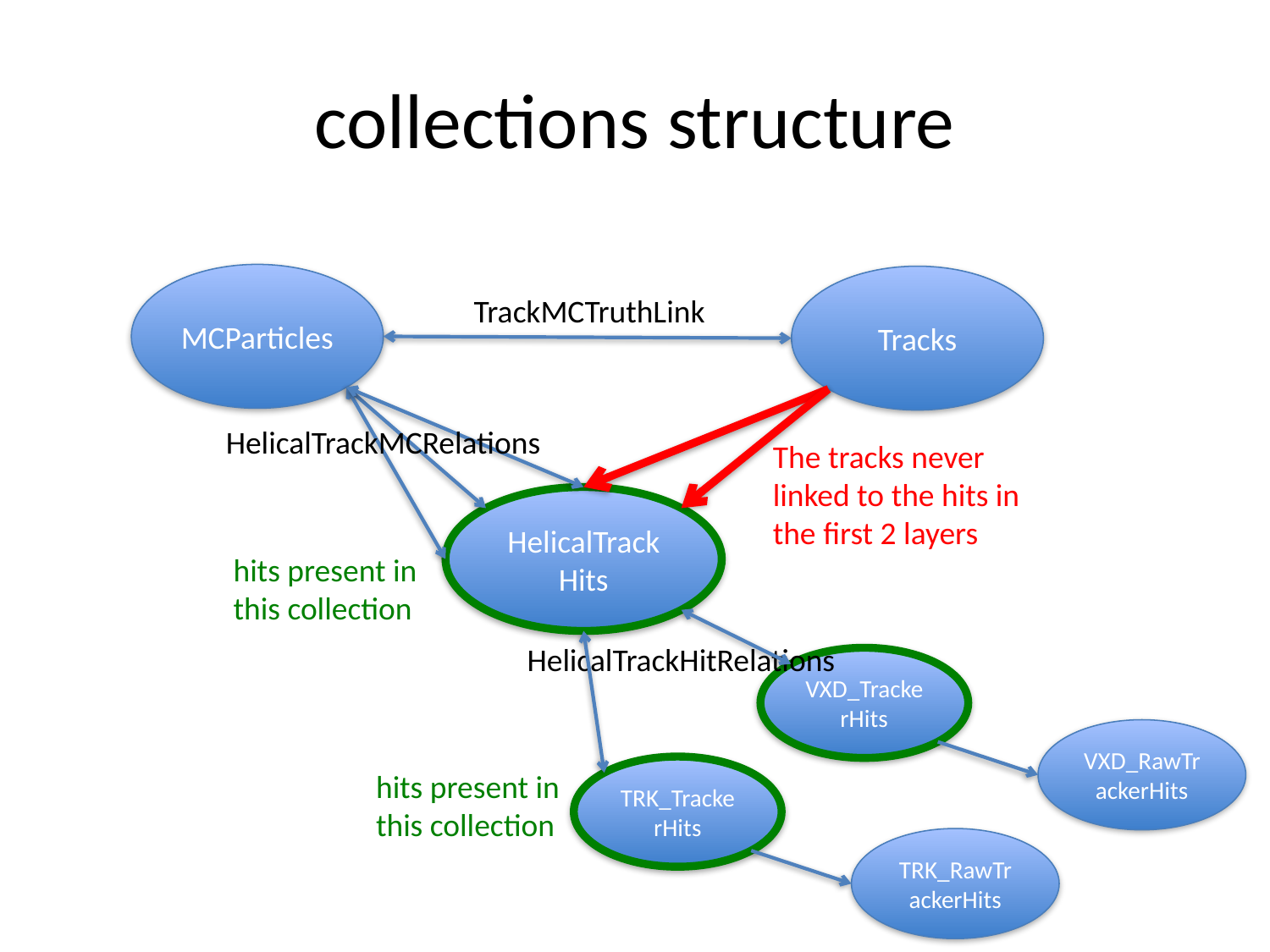

# collections structure
MCParticles
Tracks
TrackMCTruthLink
HelicalTrackMCRelations
The tracks never linked to the hits in the first 2 layers
HelicalTrackHits
hits present in this collection
HelicalTrackHitRelations
VXD_TrackerHits
VXD_RawTrackerHits
TRK_TrackerHits
hits present in this collection
TRK_RawTrackerHits